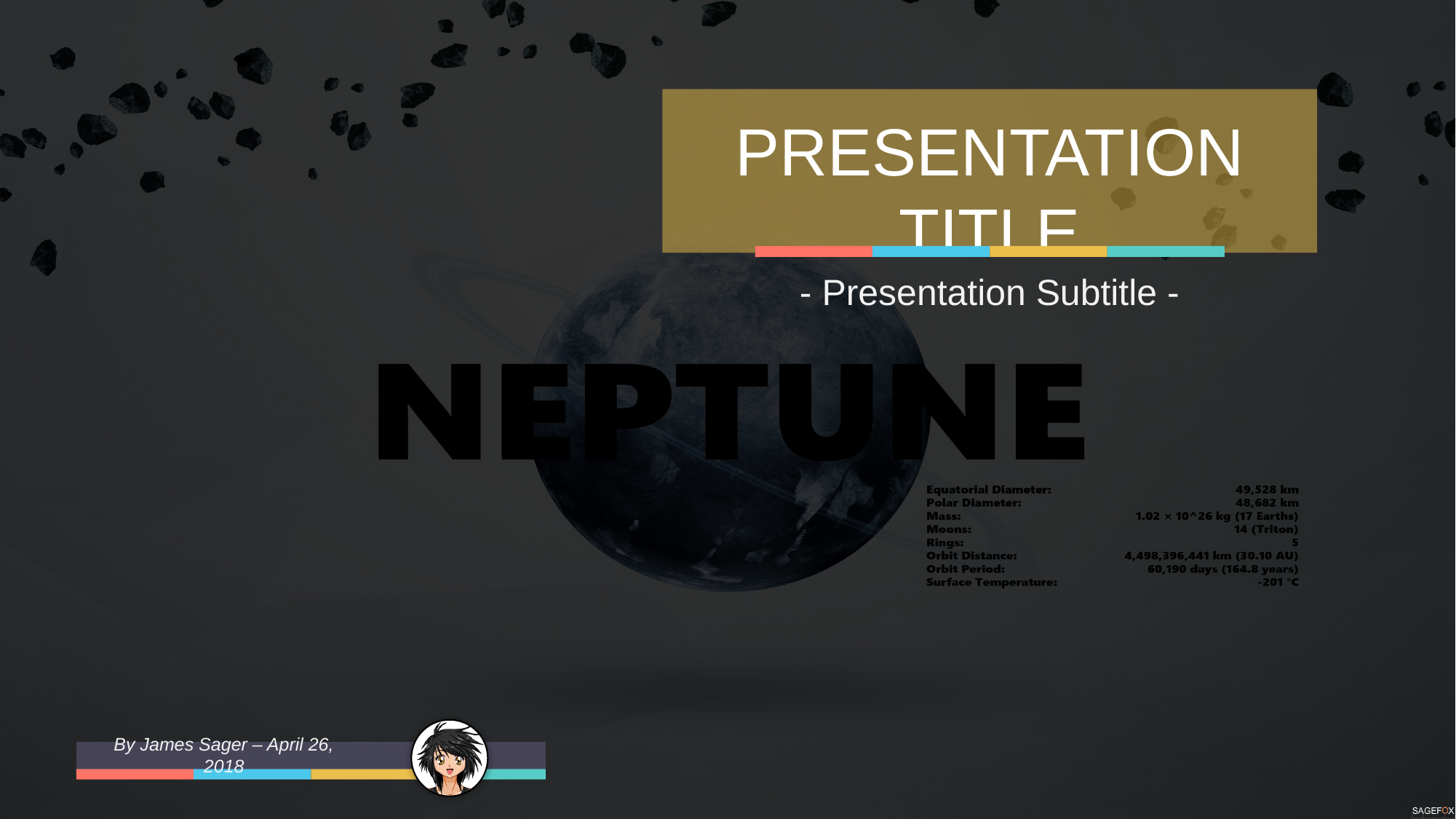

PRESENTATION TITLE
- Presentation Subtitle -

By James Sager – April 26, 2018